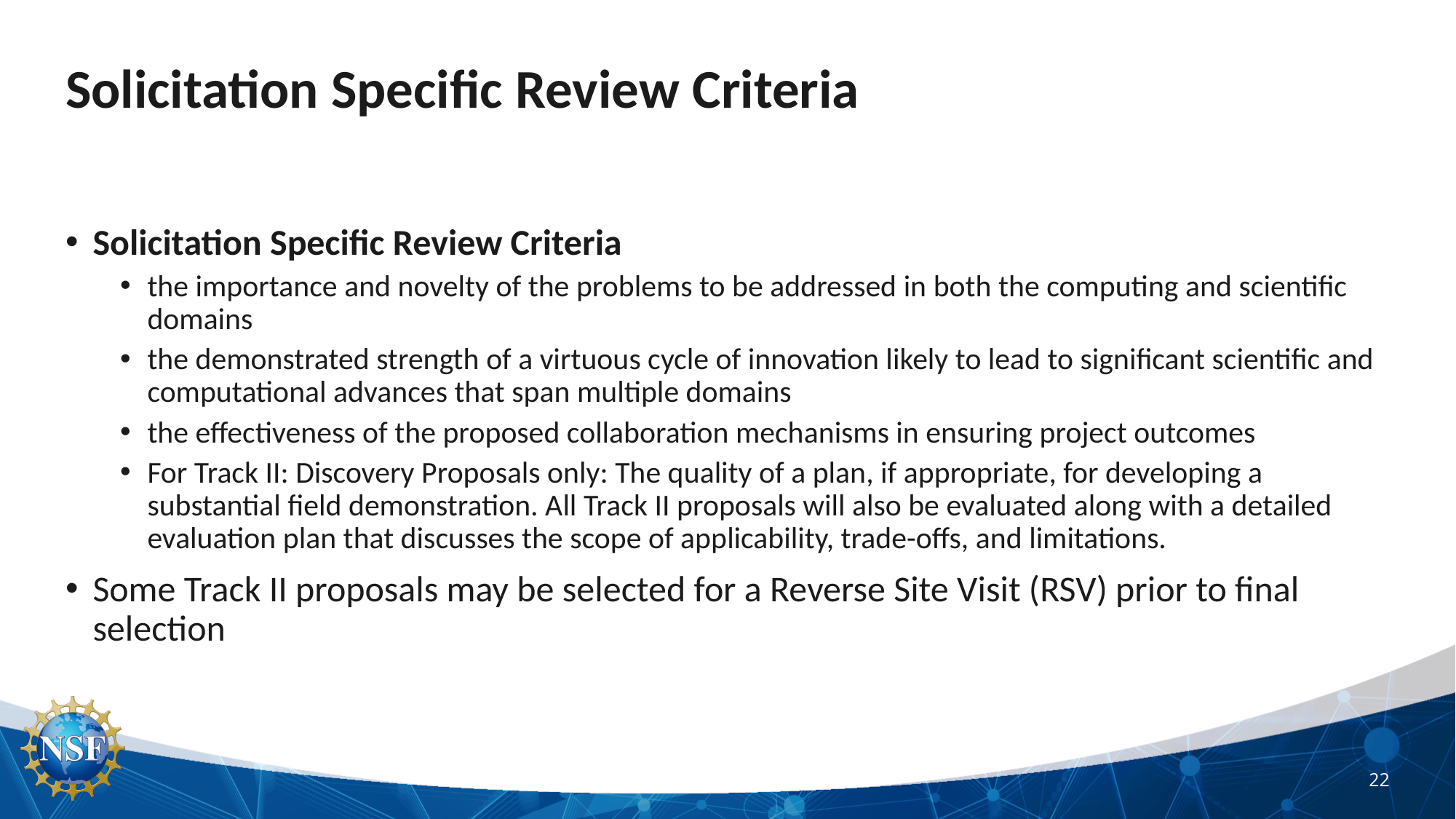

# Solicitation Specific Review Criteria
Solicitation Specific Review Criteria
the importance and novelty of the problems to be addressed in both the computing and scientific domains
the demonstrated strength of a virtuous cycle of innovation likely to lead to significant scientific and computational advances that span multiple domains
the effectiveness of the proposed collaboration mechanisms in ensuring project outcomes
For Track II: Discovery Proposals only: The quality of a plan, if appropriate, for developing a substantial field demonstration. All Track II proposals will also be evaluated along with a detailed evaluation plan that discusses the scope of applicability, trade-offs, and limitations.
Some Track II proposals may be selected for a Reverse Site Visit (RSV) prior to final selection
22